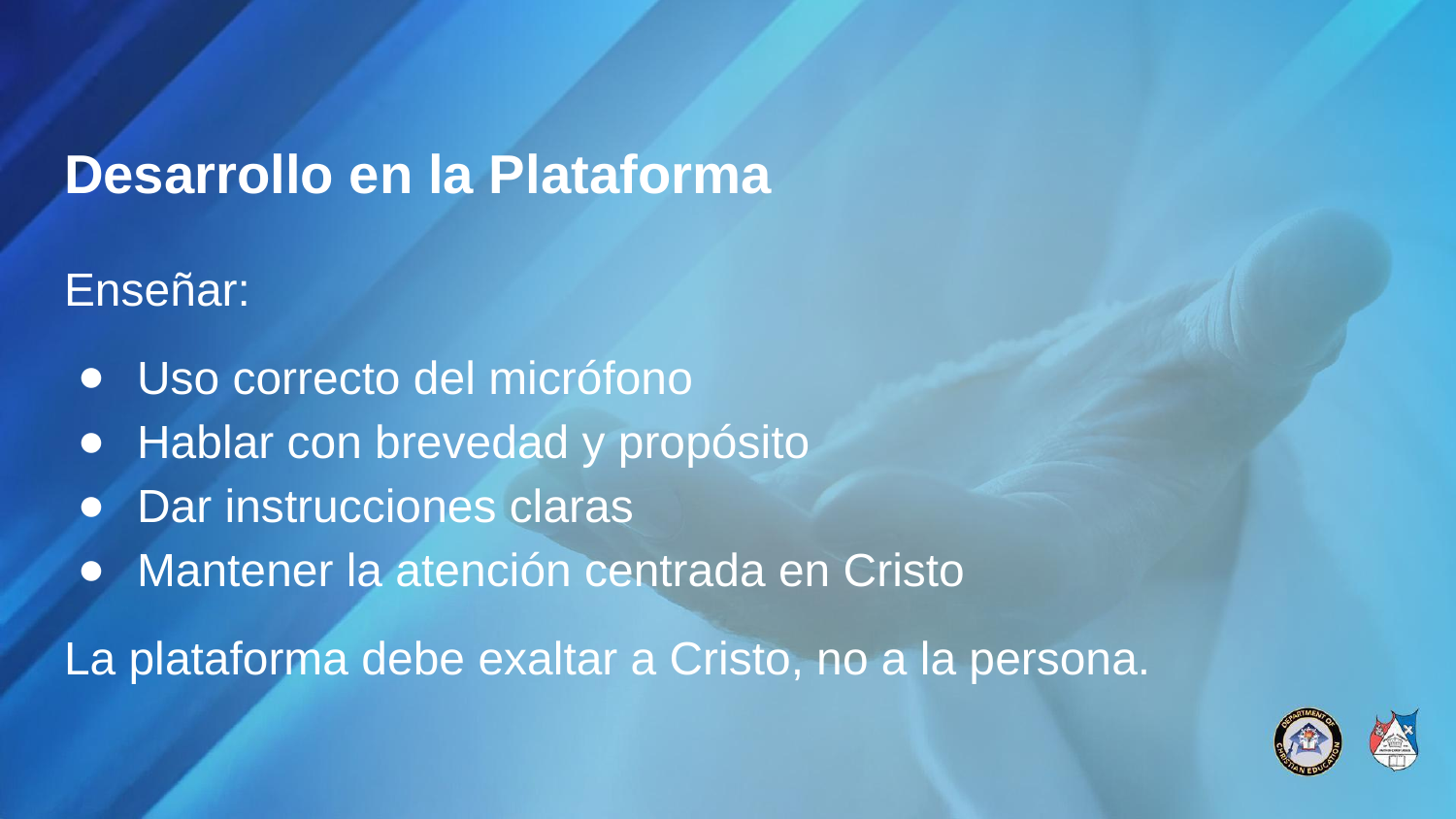

# Desarrollo en la Plataforma
Enseñar:
Uso correcto del micrófono
Hablar con brevedad y propósito
Dar instrucciones claras
Mantener la atención centrada en Cristo
La plataforma debe exaltar a Cristo, no a la persona.